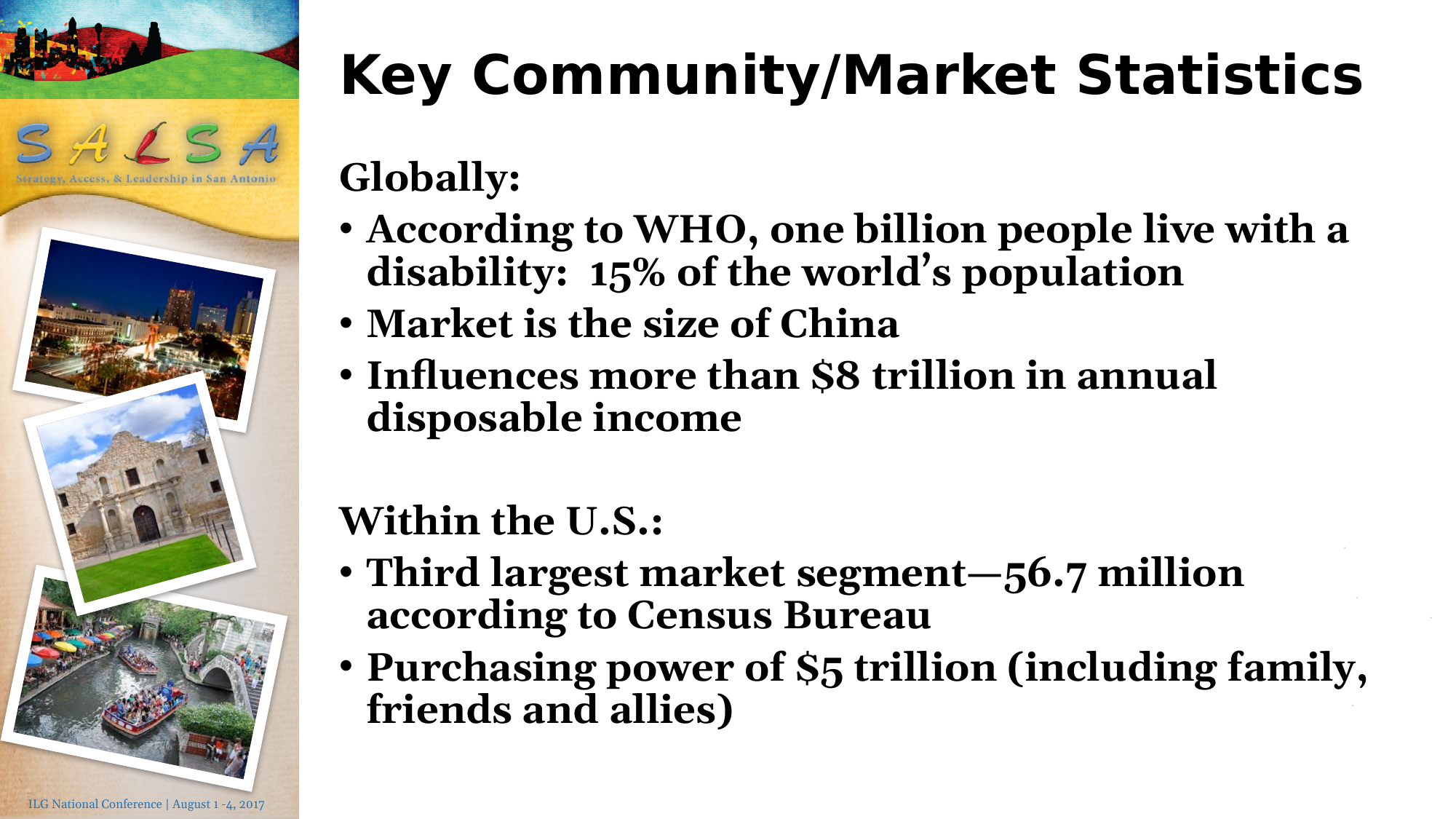

# Key Community/Market Statistics
Globally:
According to WHO, one billion people live with a disability:  15% of the world’s population
Market is the size of China
Influences more than $8 trillion in annual disposable income

Within the U.S.:
Third largest market segment—56.7 million according to Census Bureau
Purchasing power of $5 trillion (including family, friends and allies)